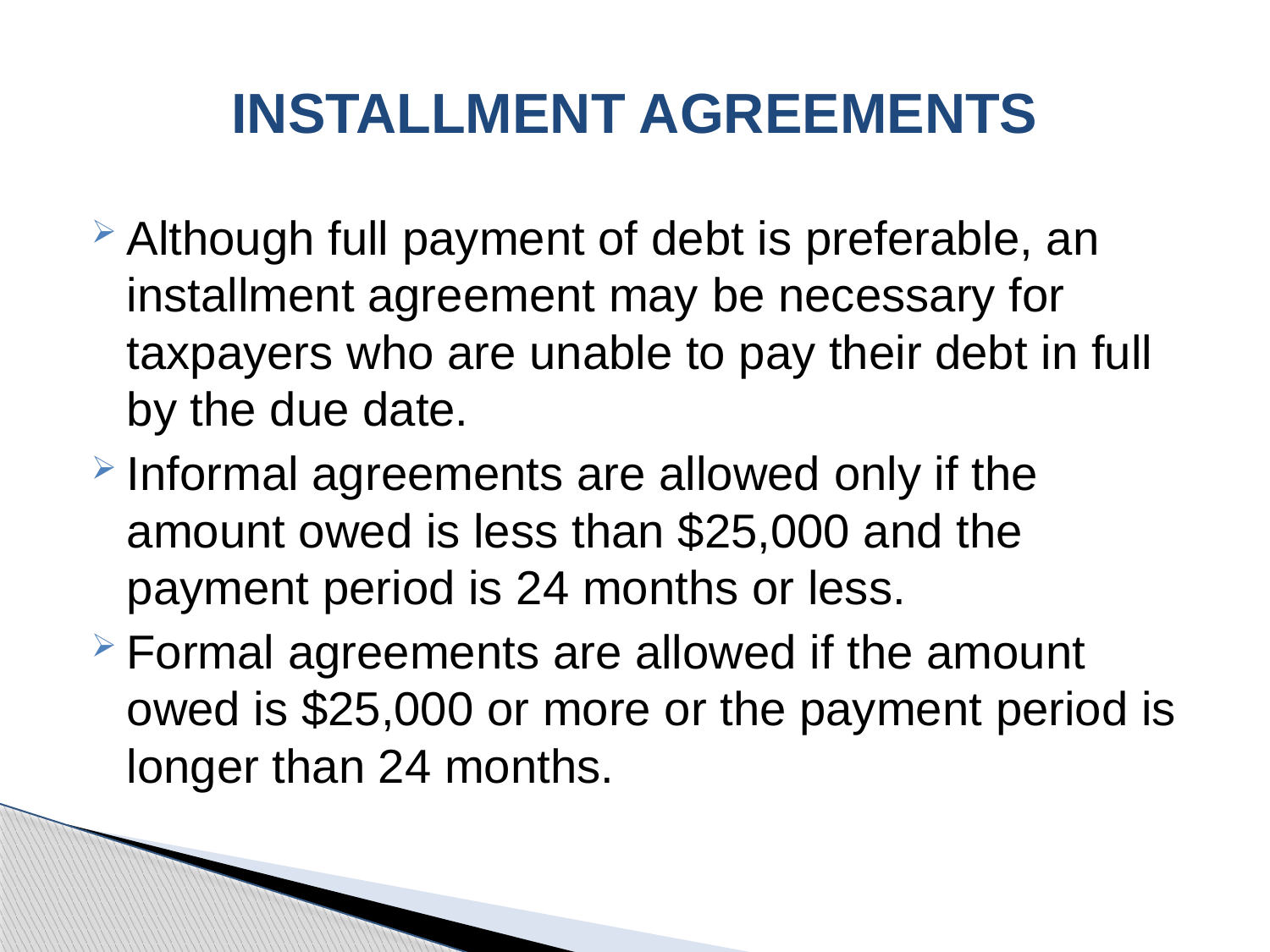

# INSTALLMENT AGREEMENTS
Although full payment of debt is preferable, an installment agreement may be necessary for taxpayers who are unable to pay their debt in full by the due date.
Informal agreements are allowed only if the amount owed is less than $25,000 and the payment period is 24 months or less.
Formal agreements are allowed if the amount owed is $25,000 or more or the payment period is longer than 24 months.